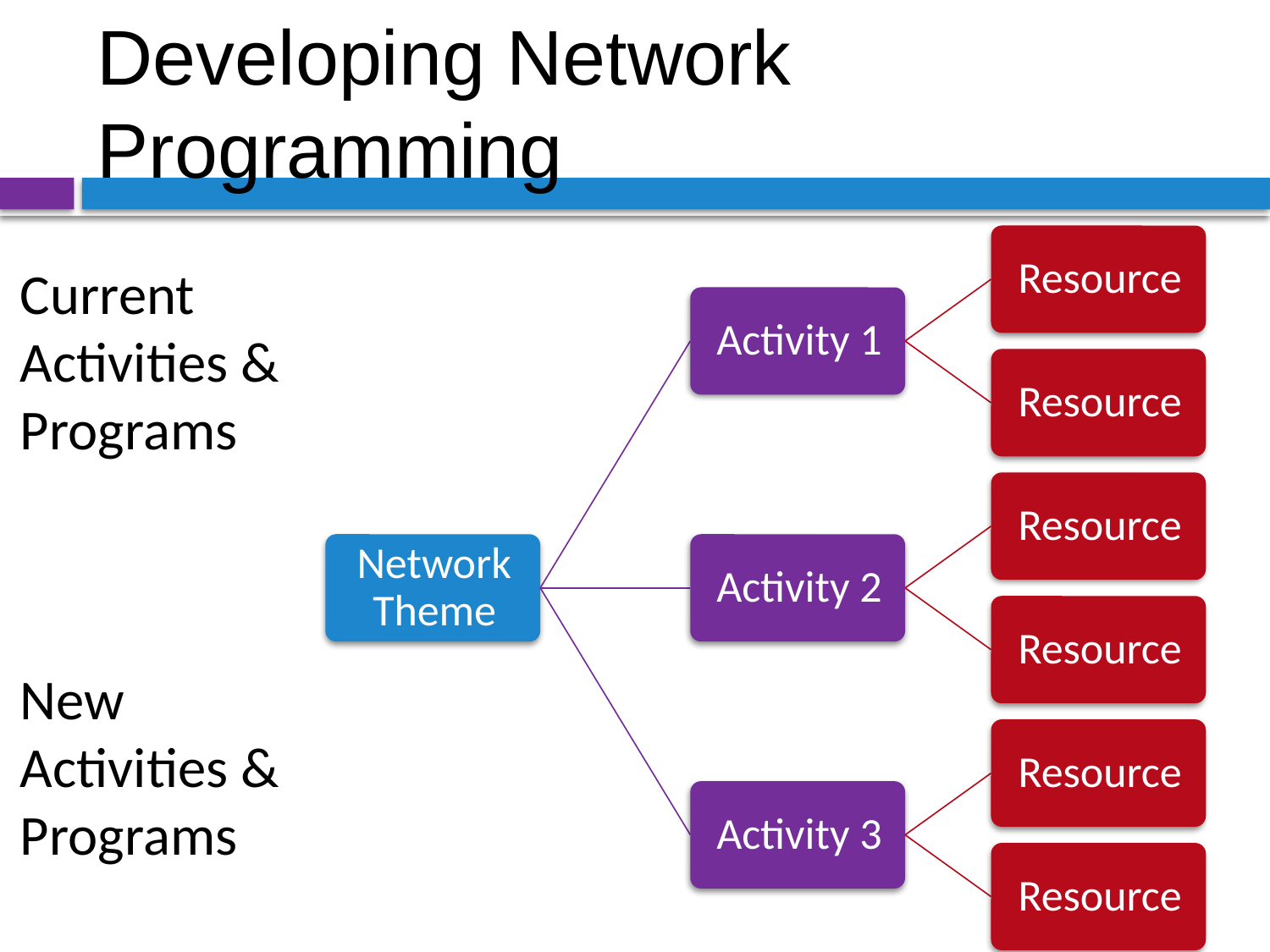

# Developing Network Programming
Network Theme

Activity 1

Resource

Resource

Activity 2

Resource

Resource

Activity 3

Resource

Resource
Current Activities & Programs

New Activities & Programs